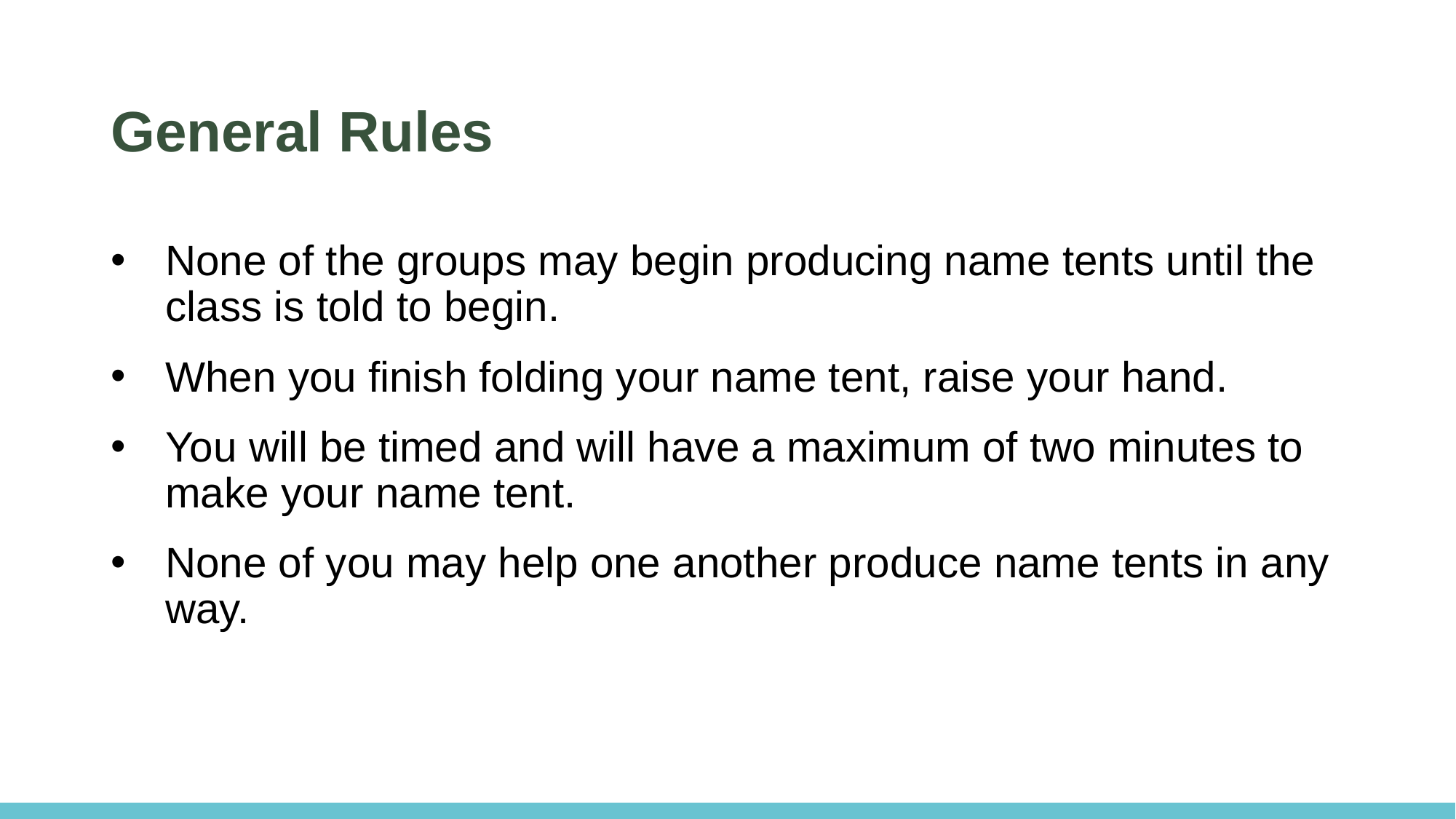

# General Rules

None of the groups may begin producing name tents until the class is told to begin.
When you finish folding your name tent, raise your hand.
You will be timed and will have a maximum of two minutes to make your name tent.
None of you may help one another produce name tents in any way.